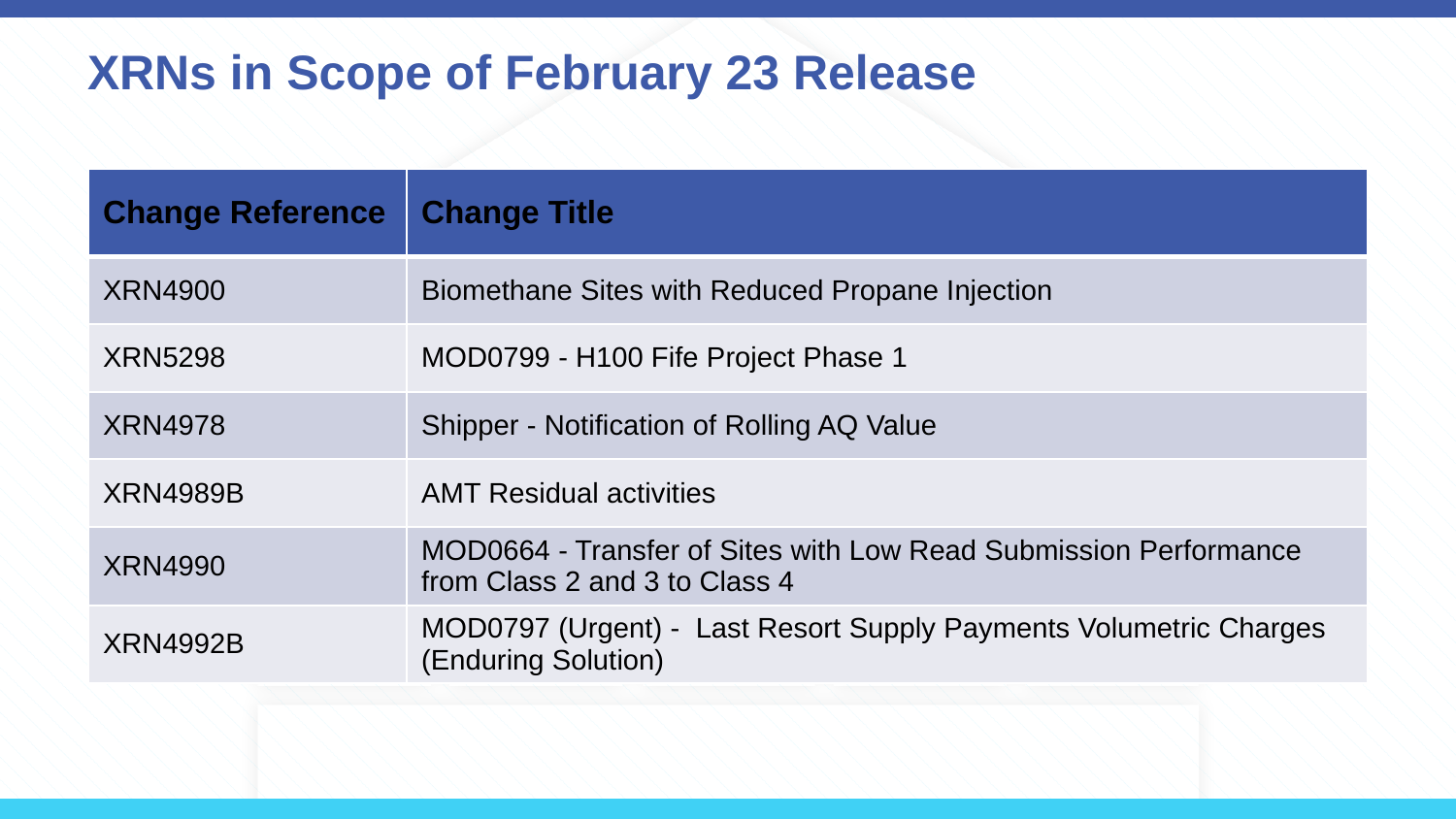

# XRNs in Scope of February 23 Release
| Change Reference | Change Title |
| --- | --- |
| XRN4900 | Biomethane Sites with Reduced Propane Injection |
| XRN5298 | MOD0799 - H100 Fife Project Phase 1 |
| XRN4978 | Shipper - Notification of Rolling AQ Value |
| XRN4989B | AMT Residual activities |
| XRN4990 | MOD0664 - Transfer of Sites with Low Read Submission Performance from Class 2 and 3 to Class 4 |
| XRN4992B | MOD0797 (Urgent) - Last Resort Supply Payments Volumetric Charges (Enduring Solution) |